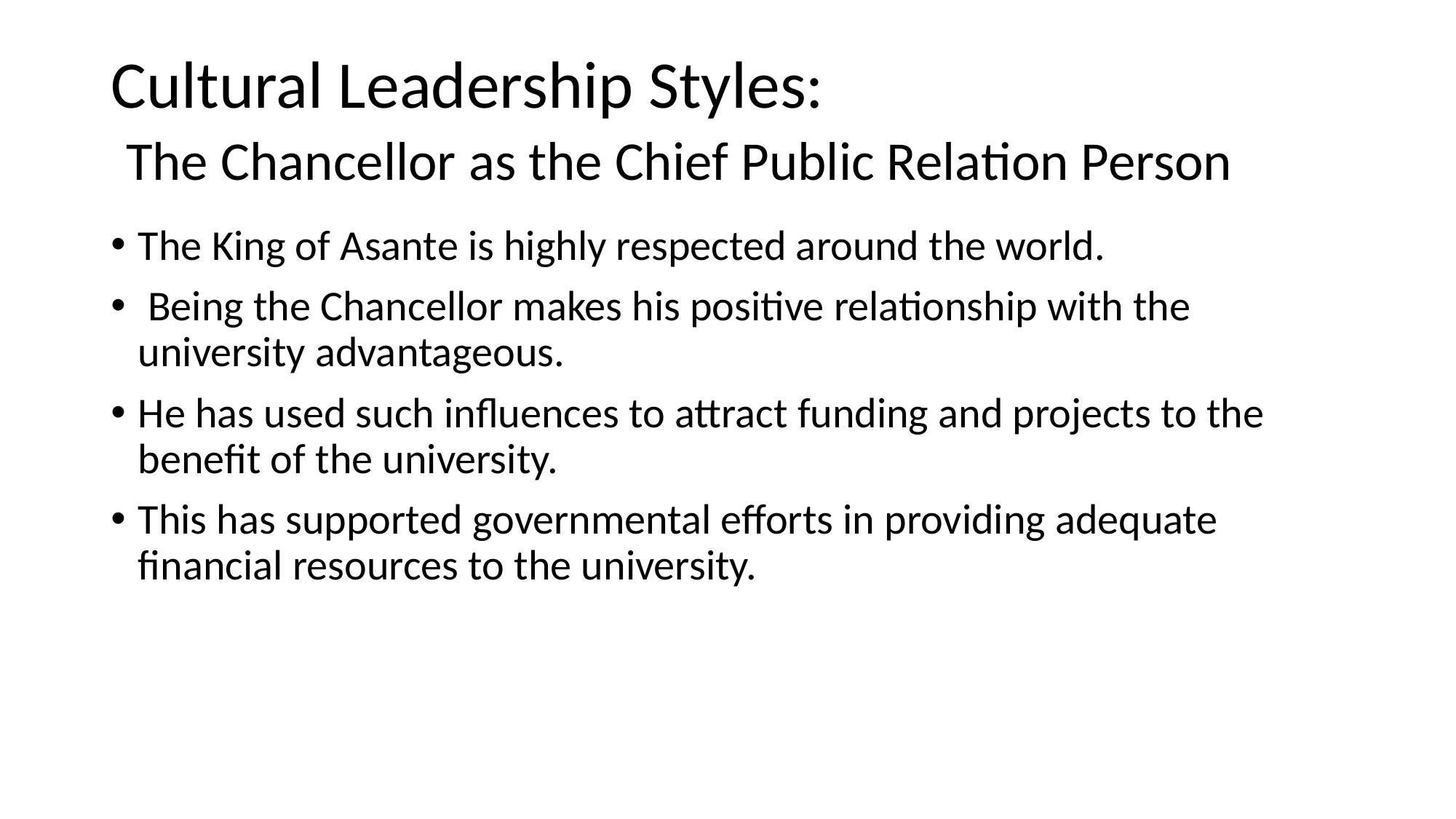

# Cultural Leadership Styles: The Chancellor as the Chief Public Relation Person
The King of Asante is highly respected around the world.
 Being the Chancellor makes his positive relationship with the university advantageous.
He has used such influences to attract funding and projects to the benefit of the university.
This has supported governmental efforts in providing adequate financial resources to the university.